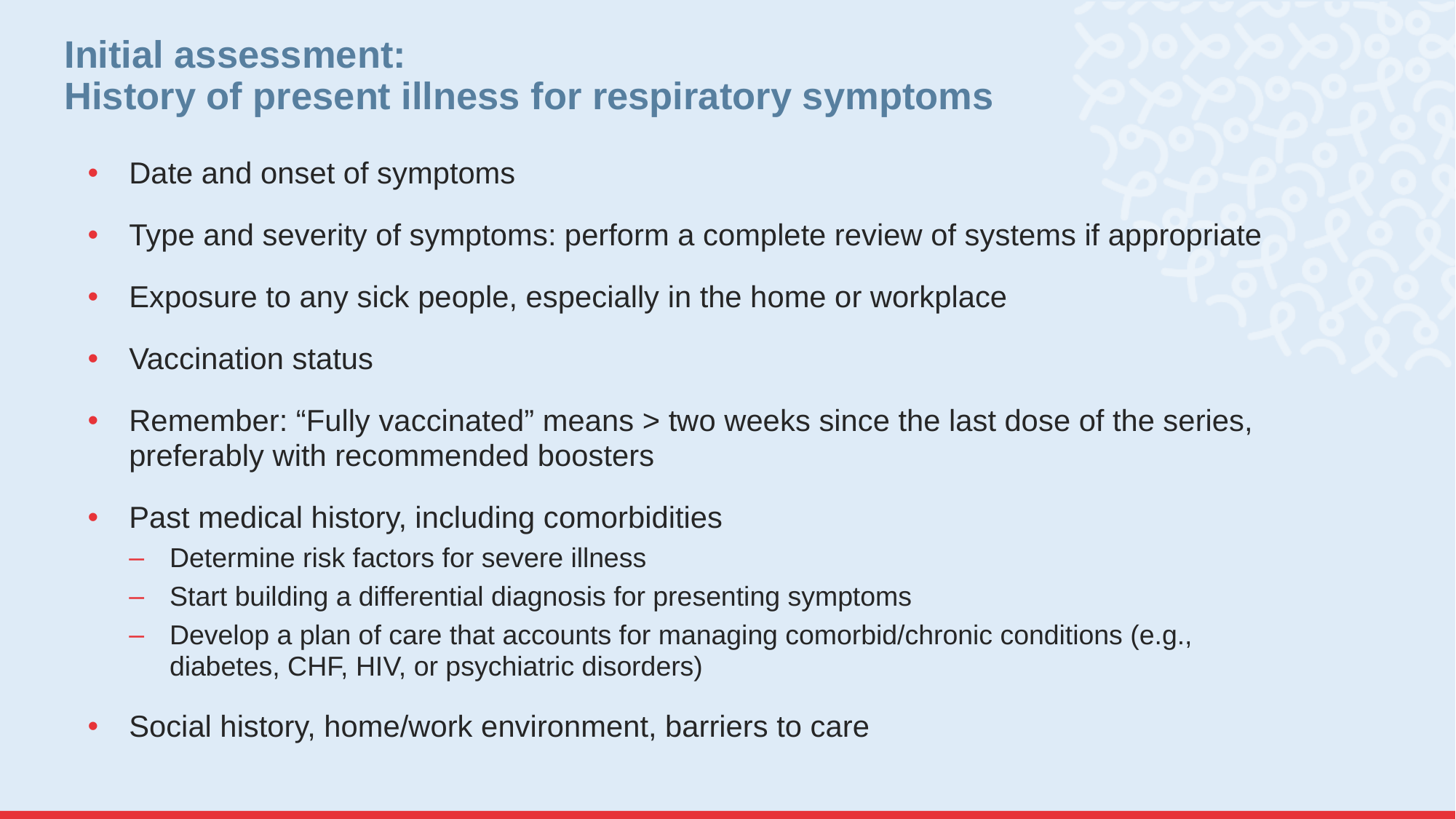

# Initial assessment: History of present illness for respiratory symptoms
Date and onset of symptoms
Type and severity of symptoms: perform a complete review of systems if appropriate
Exposure to any sick people, especially in the home or workplace
Vaccination status
Remember: “Fully vaccinated” means > two weeks since the last dose of the series, preferably with recommended boosters
Past medical history, including comorbidities
Determine risk factors for severe illness
Start building a differential diagnosis for presenting symptoms
Develop a plan of care that accounts for managing comorbid/chronic conditions (e.g., diabetes, CHF, HIV, or psychiatric disorders)
Social history, home/work environment, barriers to care